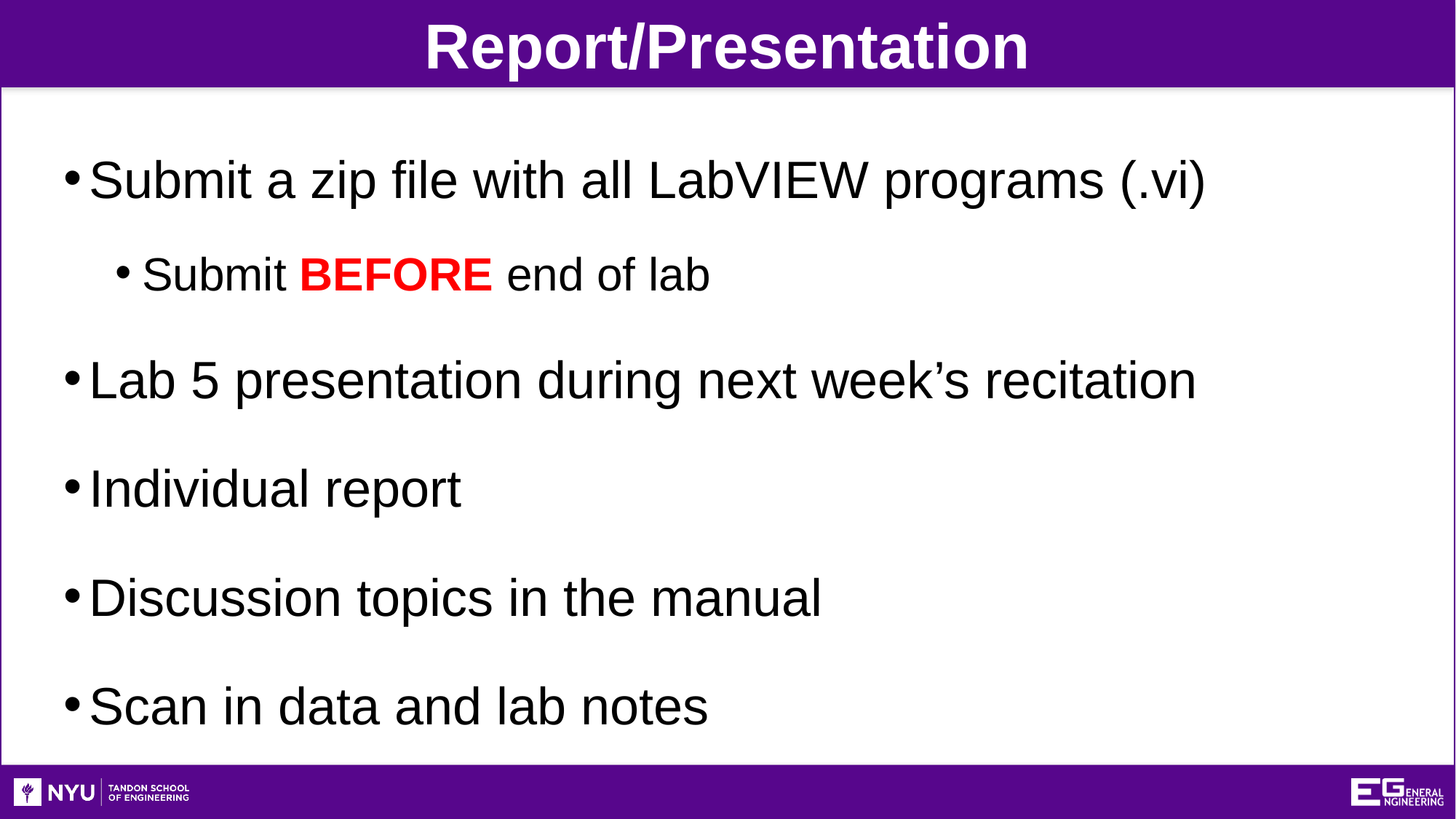

Report/Presentation
Submit a zip file with all LabVIEW programs (.vi)
Submit BEFORE end of lab
Lab 5 presentation during next week’s recitation
Individual report
Discussion topics in the manual
Scan in data and lab notes